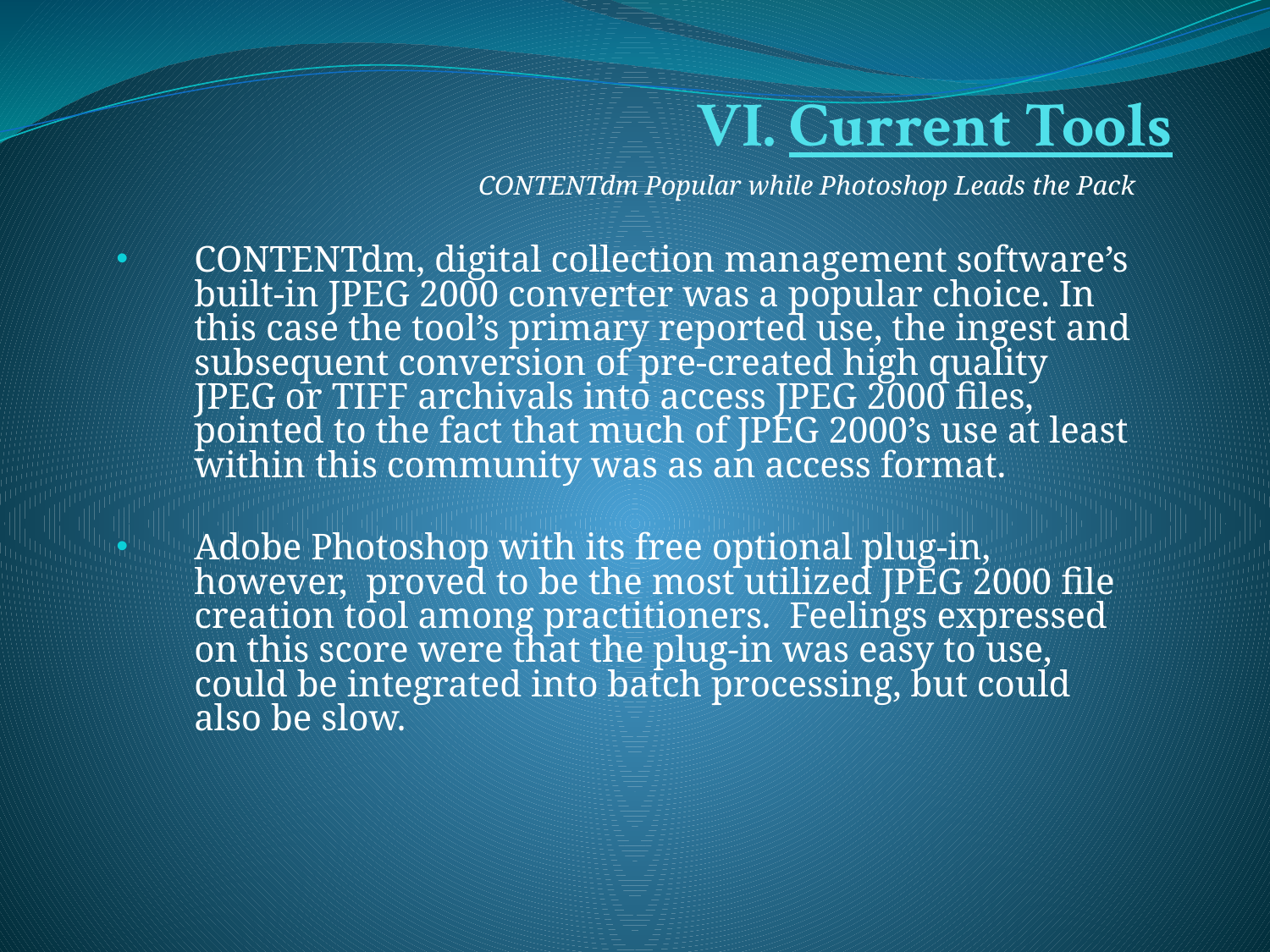

# VI. Current Tools
CONTENTdm Popular while Photoshop Leads the Pack

CONTENTdm, digital collection management software’s built-in JPEG 2000 converter was a popular choice. In this case the tool’s primary reported use, the ingest and subsequent conversion of pre-created high quality JPEG or TIFF archivals into access JPEG 2000 files, pointed to the fact that much of JPEG 2000’s use at least within this community was as an access format.

Adobe Photoshop with its free optional plug-in, however,  proved to be the most utilized JPEG 2000 file creation tool among practitioners.  Feelings expressed on this score were that the plug-in was easy to use, could be integrated into batch processing, but could also be slow.